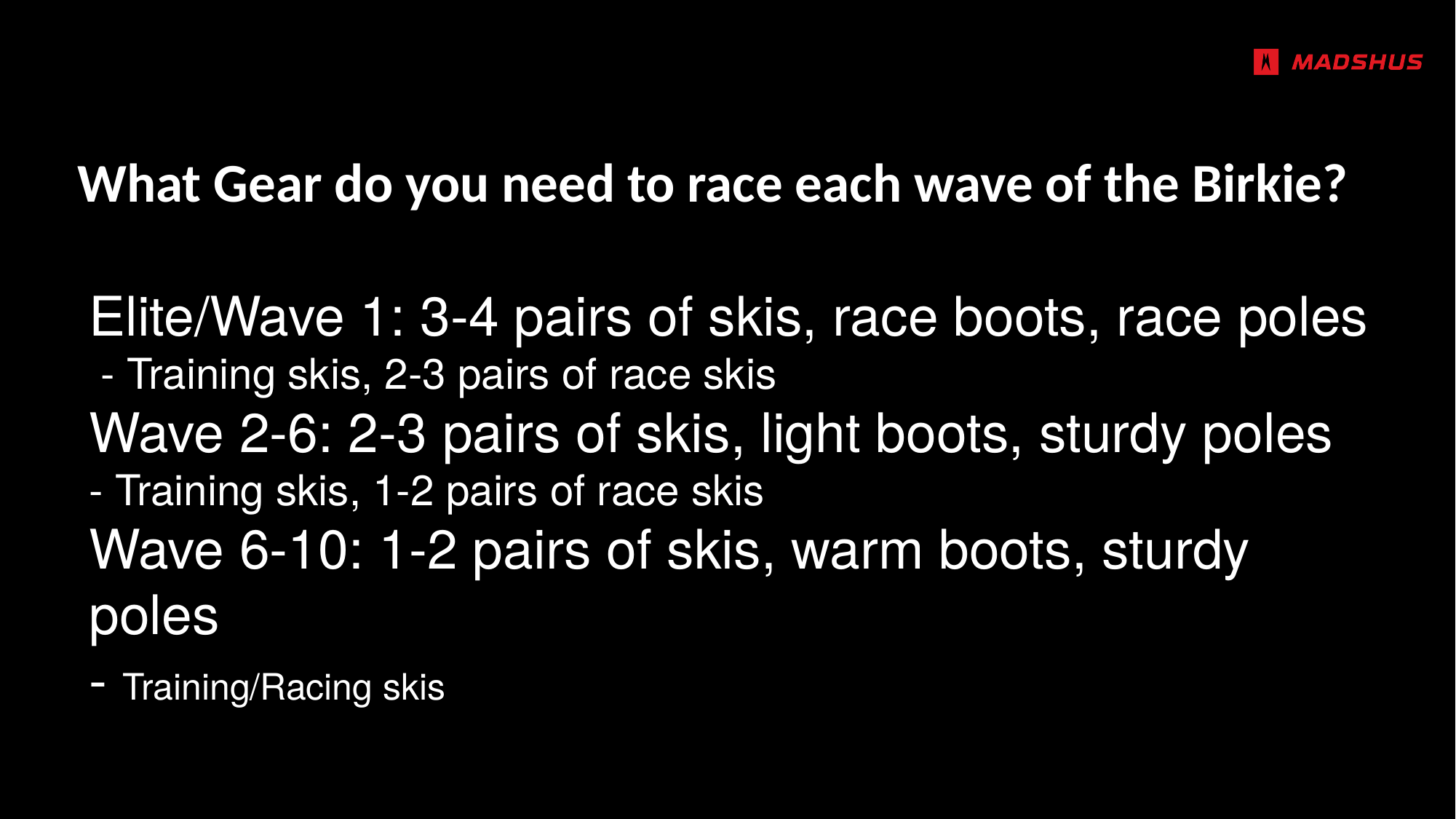

What Gear do you need to race each wave of the Birkie?
Elite/Wave 1: 3-4 pairs of skis, race boots, race poles
 - Training skis, 2-3 pairs of race skis
Wave 2-6: 2-3 pairs of skis, light boots, sturdy poles
- Training skis, 1-2 pairs of race skis
Wave 6-10: 1-2 pairs of skis, warm boots, sturdy poles
- Training/Racing skis